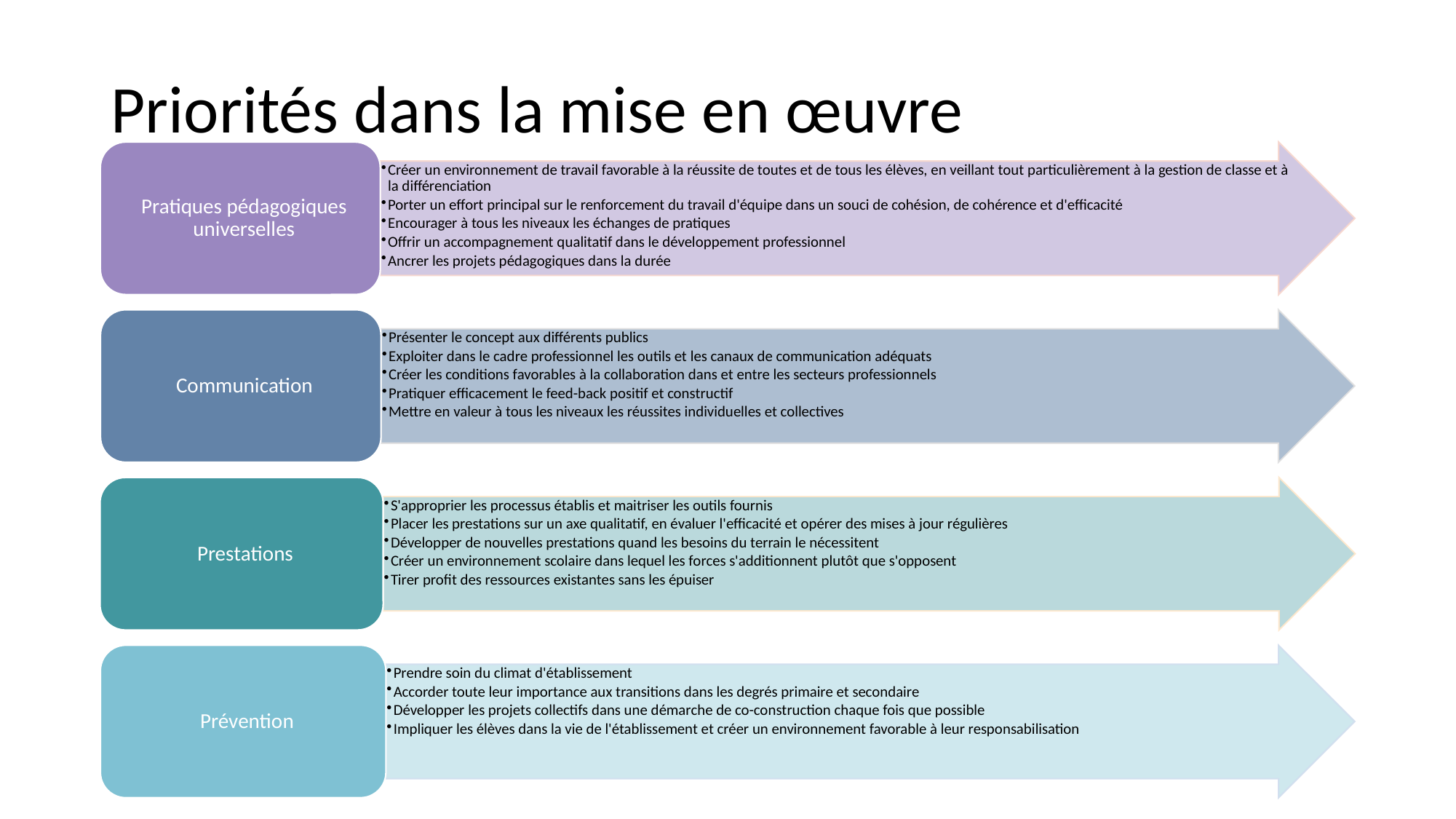

# Priorités dans la mise en œuvre
Créer un environnement de travail favorable à la réussite de toutes et de tous les élèves, en veillant tout particulièrement à la gestion de classe et à la différenciation
Porter un effort principal sur le renforcement du travail d'équipe dans un souci de cohésion, de cohérence et d'efficacité
Encourager à tous les niveaux les échanges de pratiques
Offrir un accompagnement qualitatif dans le développement professionnel
Ancrer les projets pédagogiques dans la durée
Pratiques pédagogiques universelles
Présenter le concept aux différents publics
Exploiter dans le cadre professionnel les outils et les canaux de communication adéquats
Créer les conditions favorables à la collaboration dans et entre les secteurs professionnels
Pratiquer efficacement le feed-back positif et constructif
Mettre en valeur à tous les niveaux les réussites individuelles et collectives
Communication
S'approprier les processus établis et maitriser les outils fournis
Placer les prestations sur un axe qualitatif, en évaluer l'efficacité et opérer des mises à jour régulières
Développer de nouvelles prestations quand les besoins du terrain le nécessitent
Créer un environnement scolaire dans lequel les forces s'additionnent plutôt que s'opposent
Tirer profit des ressources existantes sans les épuiser
Prestations
Prendre soin du climat d'établissement
Accorder toute leur importance aux transitions dans les degrés primaire et secondaire
Développer les projets collectifs dans une démarche de co-construction chaque fois que possible
Impliquer les élèves dans la vie de l'établissement et créer un environnement favorable à leur responsabilisation
Prévention